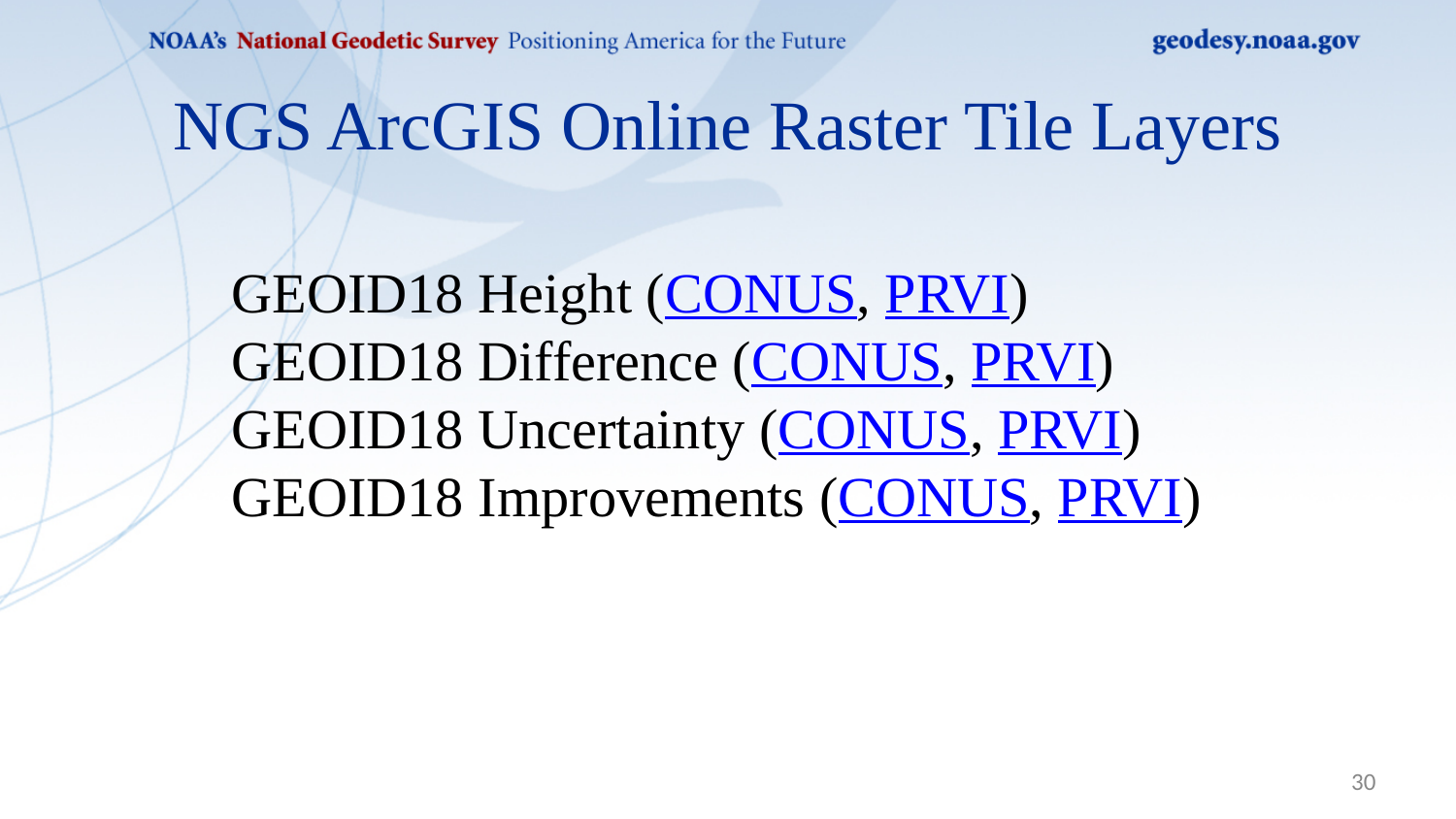

# NGS ArcGIS Online Raster Tile Layers
GEOID18 Height (CONUS, PRVI)
GEOID18 Difference (CONUS, PRVI)
GEOID18 Uncertainty (CONUS, PRVI)
GEOID18 Improvements (CONUS, PRVI)
30